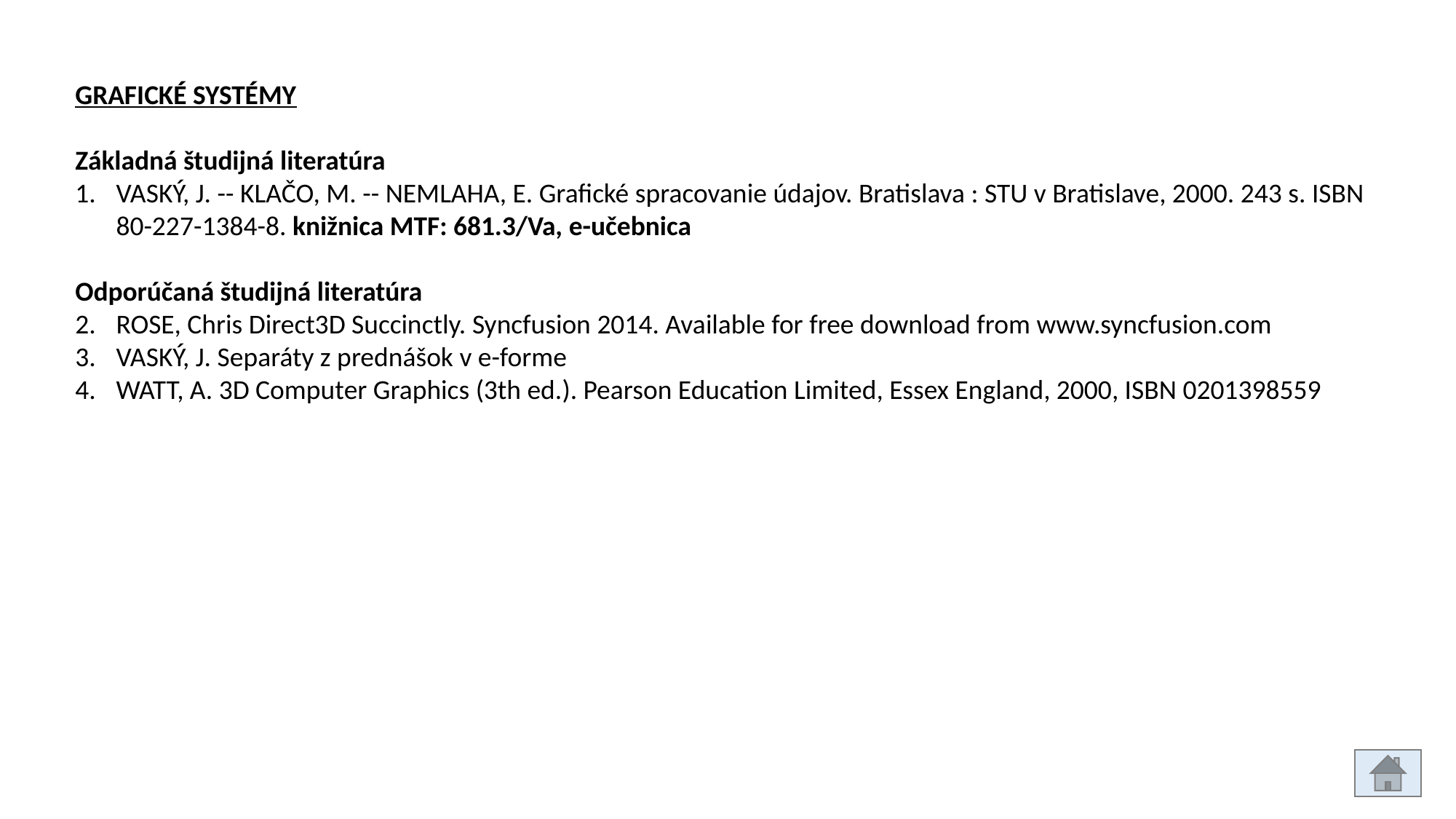

GRAFICKÉ SYSTÉMY

Základná študijná literatúra
VASKÝ, J. -- KLAČO, M. -- NEMLAHA, E. Grafické spracovanie údajov. Bratislava : STU v Bratislave, 2000. 243 s. ISBN 80-227-1384-8. knižnica MTF: 681.3/Va, e-učebnica

Odporúčaná študijná literatúra
ROSE, Chris Direct3D Succinctly. Syncfusion 2014. Available for free download from www.syncfusion.com
VASKÝ, J. Separáty z prednášok v e-forme
WATT, A. 3D Computer Graphics (3th ed.). Pearson Education Limited, Essex England, 2000, ISBN 0201398559